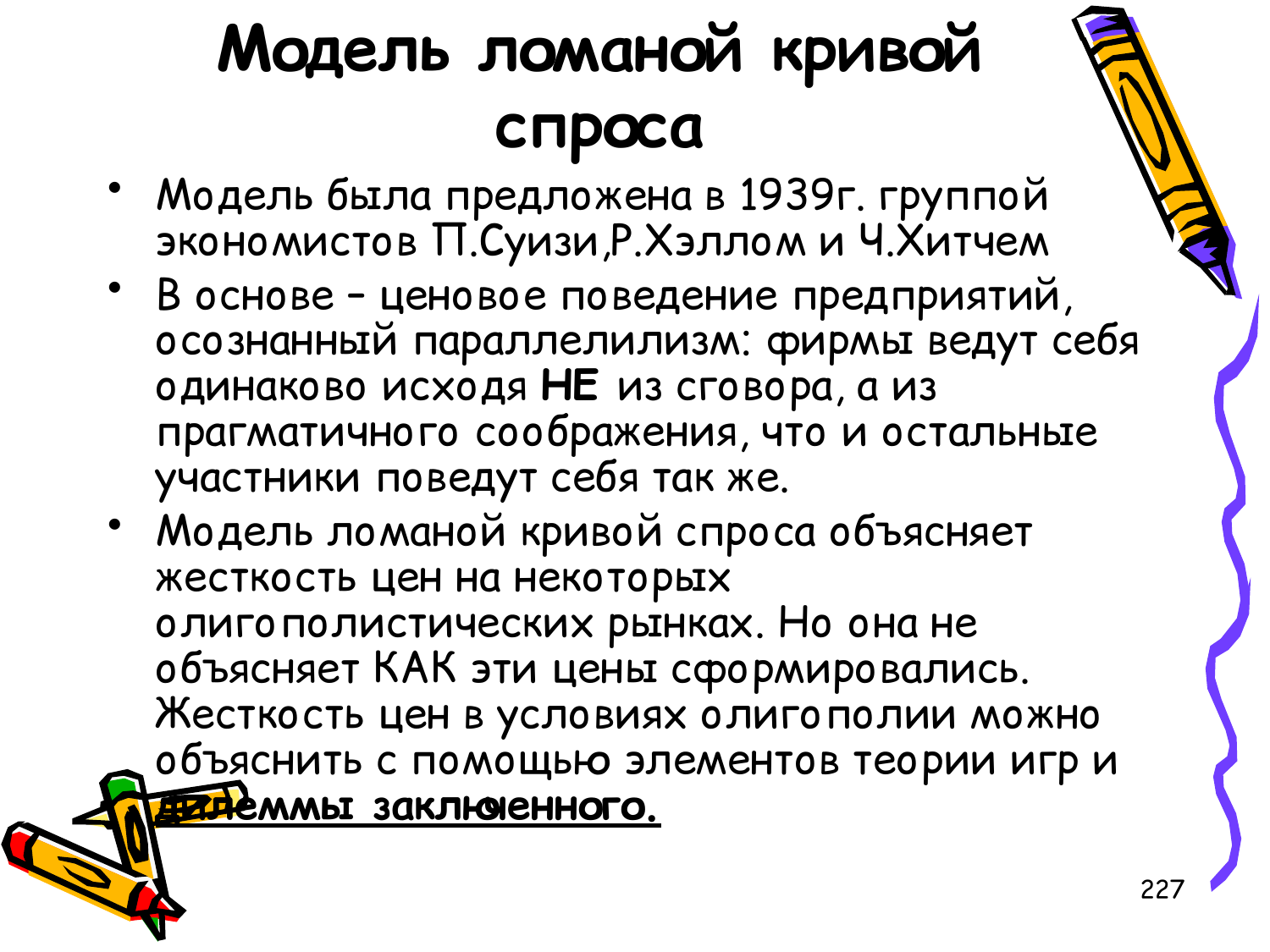

# Модель ломаной кривой спроса
Модель была предложена в 1939г. группой экономистов П.Суизи,Р.Хэллом и Ч.Хитчем
В основе – ценовое поведение предприятий, осознанный параллелилизм: фирмы ведут себя одинаково исходя НЕ из сговора, а из прагматичного соображения, что и остальные участники поведут себя так же.
Модель ломаной кривой спроса объясняет жесткость цен на некоторых олигополистических рынках. Но она не объясняет КАК эти цены сформировались. Жесткость цен в условиях олигополии можно объяснить с помощью элементов теории игр и дилеммы заключенного.
227